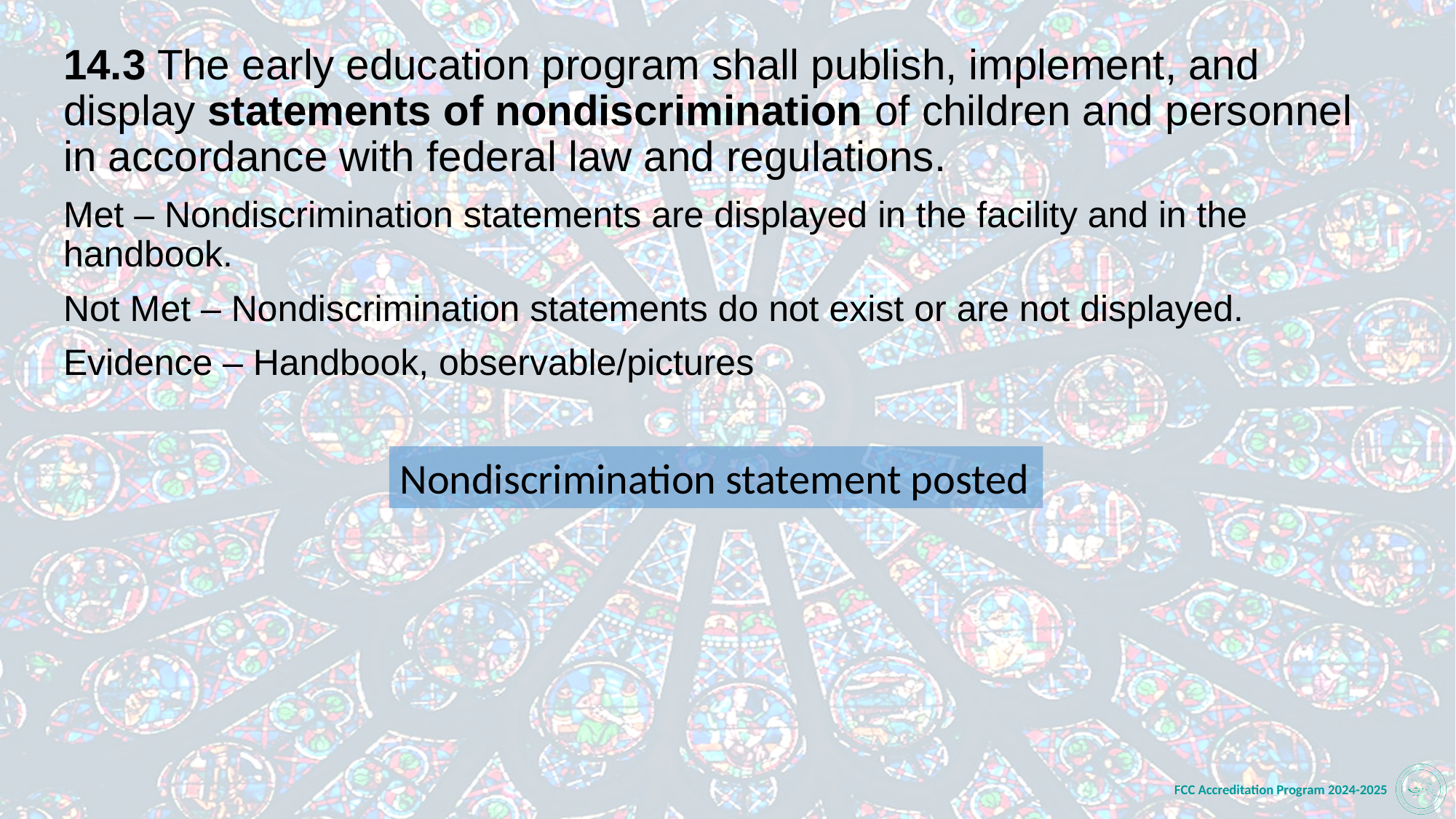

14.3 The early education program shall publish, implement, and display statements of nondiscrimination of children and personnel in accordance with federal law and regulations.
Met – Nondiscrimination statements are displayed in the facility and in the handbook.
Not Met – Nondiscrimination statements do not exist or are not displayed.
Evidence – Handbook, observable/pictures
Nondiscrimination statement posted